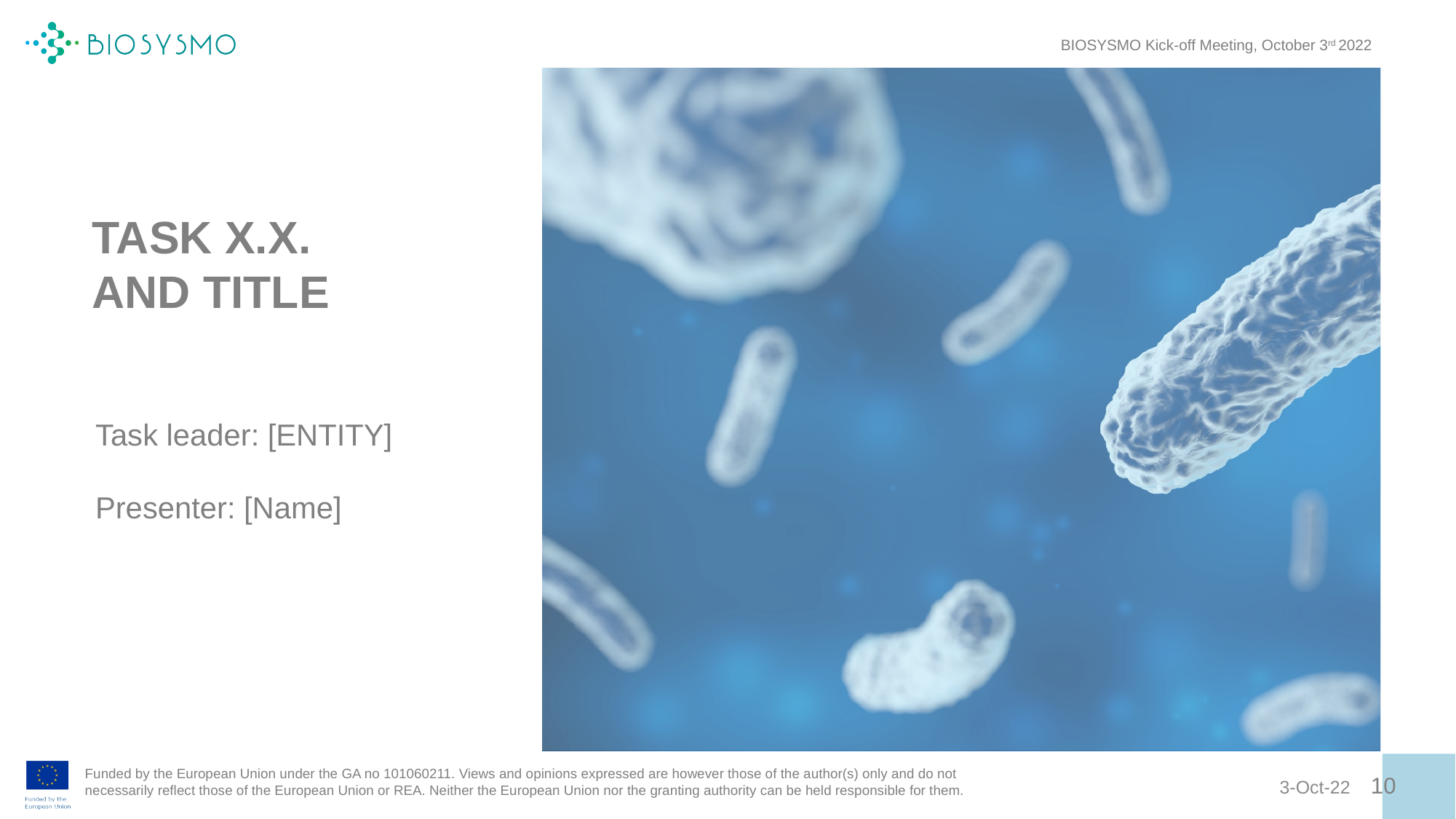

TASK X.X.
AND TITLE
Task leader: [ENTITY]
Presenter: [Name]
10